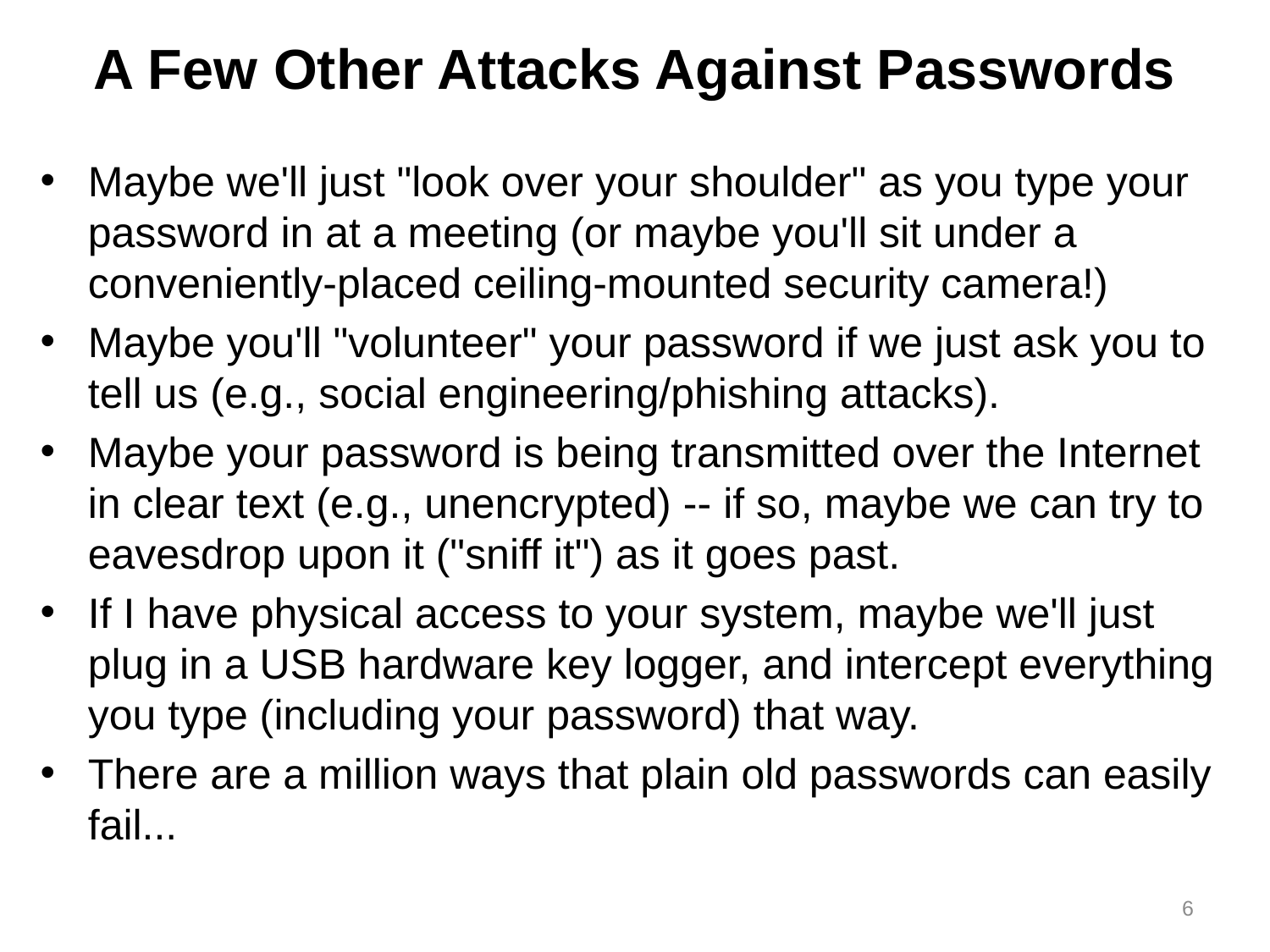

# A Few Other Attacks Against Passwords
Maybe we'll just "look over your shoulder" as you type your password in at a meeting (or maybe you'll sit under a conveniently-placed ceiling-mounted security camera!)
Maybe you'll "volunteer" your password if we just ask you to tell us (e.g., social engineering/phishing attacks).
Maybe your password is being transmitted over the Internet in clear text (e.g., unencrypted) -- if so, maybe we can try to eavesdrop upon it ("sniff it") as it goes past.
If I have physical access to your system, maybe we'll just plug in a USB hardware key logger, and intercept everything you type (including your password) that way.
There are a million ways that plain old passwords can easily fail...
6